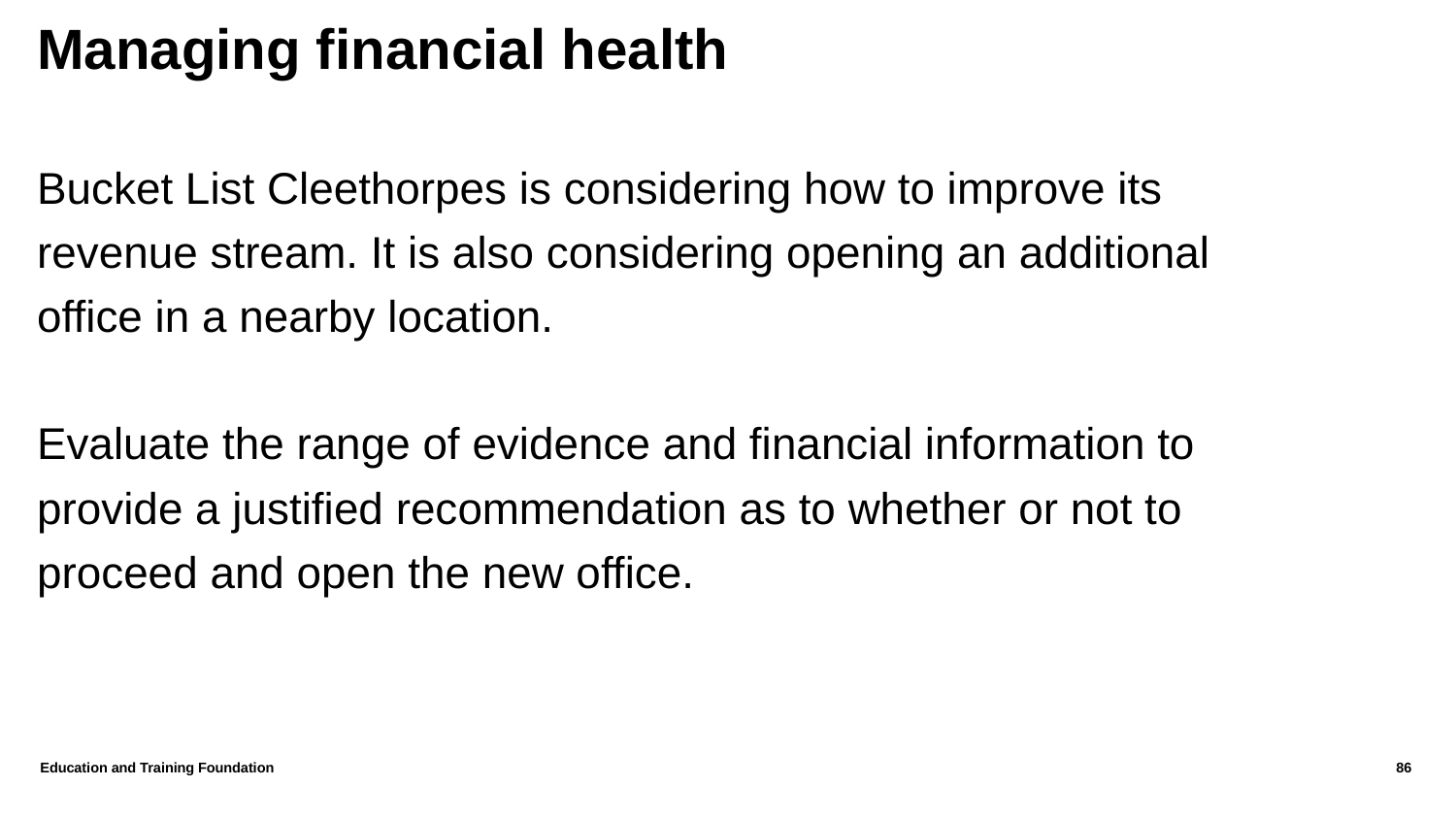

# Managing financial health

Bucket List Cleethorpes is considering how to improve its revenue stream. It is also considering opening an additional office in a nearby location.

Evaluate the range of evidence and financial information to provide a justified recommendation as to whether or not to proceed and open the new office.

Education and Training Foundation
86